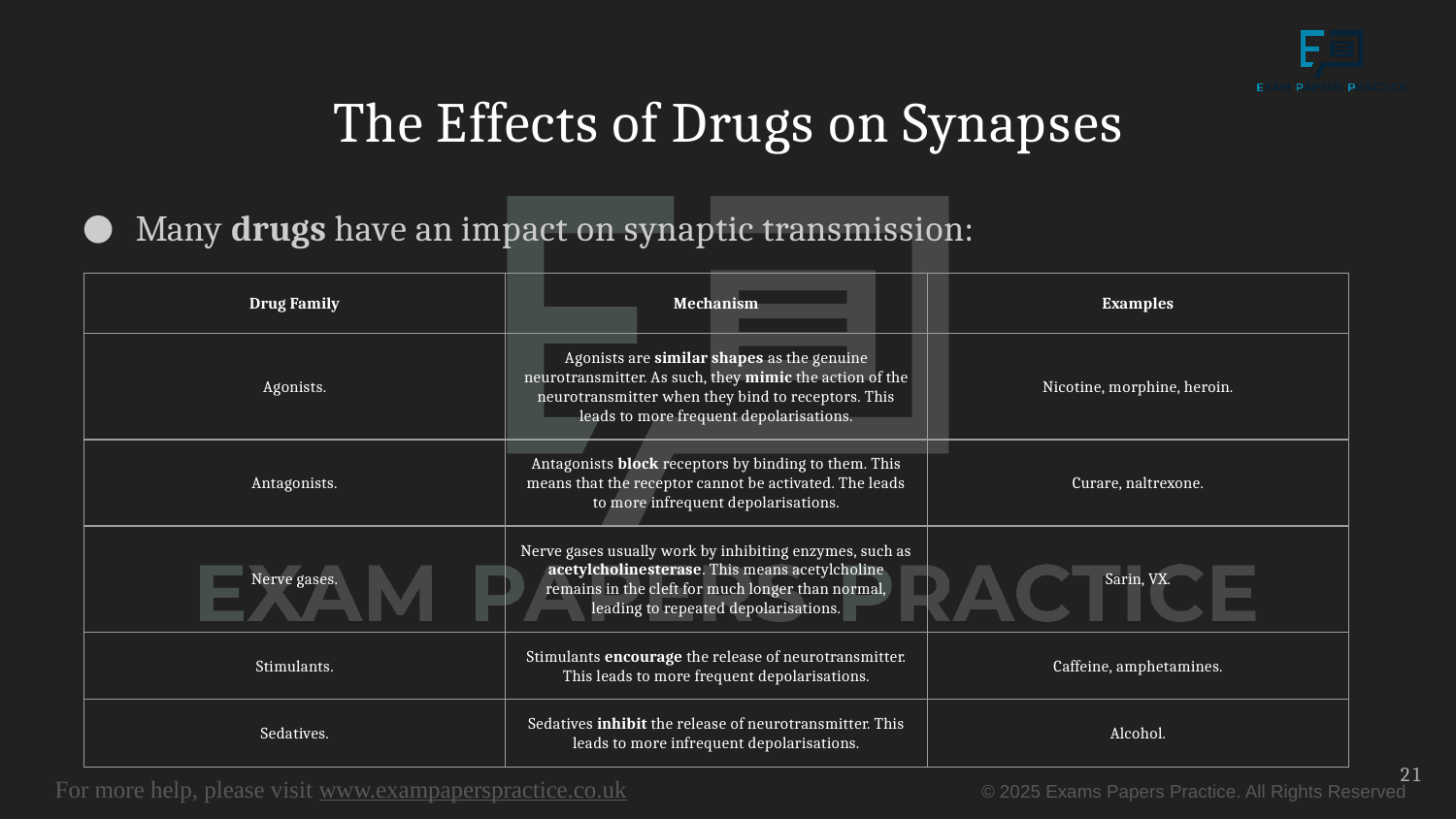

# The Effects of Drugs on Synapses

Many drugs have an impact on synaptic transmission:

| Drug Family | Mechanism | Examples |
| --- | --- | --- |
| Agonists. | Agonists are similar shapes as the genuine neurotransmitter. As such, they mimic the action of the neurotransmitter when they bind to receptors. This leads to more frequent depolarisations. | Nicotine, morphine, heroin. |
| Antagonists. | Antagonists block receptors by binding to them. This means that the receptor cannot be activated. The leads to more infrequent depolarisations. | Curare, naltrexone. |
| Nerve gases. | Nerve gases usually work by inhibiting enzymes, such as acetylcholinesterase. This means acetylcholine remains in the cleft for much longer than normal, leading to repeated depolarisations. | Sarin, VX. |
| Stimulants. | Stimulants encourage the release of neurotransmitter. This leads to more frequent depolarisations. | Caffeine, amphetamines. |
| Sedatives. | Sedatives inhibit the release of neurotransmitter. This leads to more infrequent depolarisations. | Alcohol. |
21